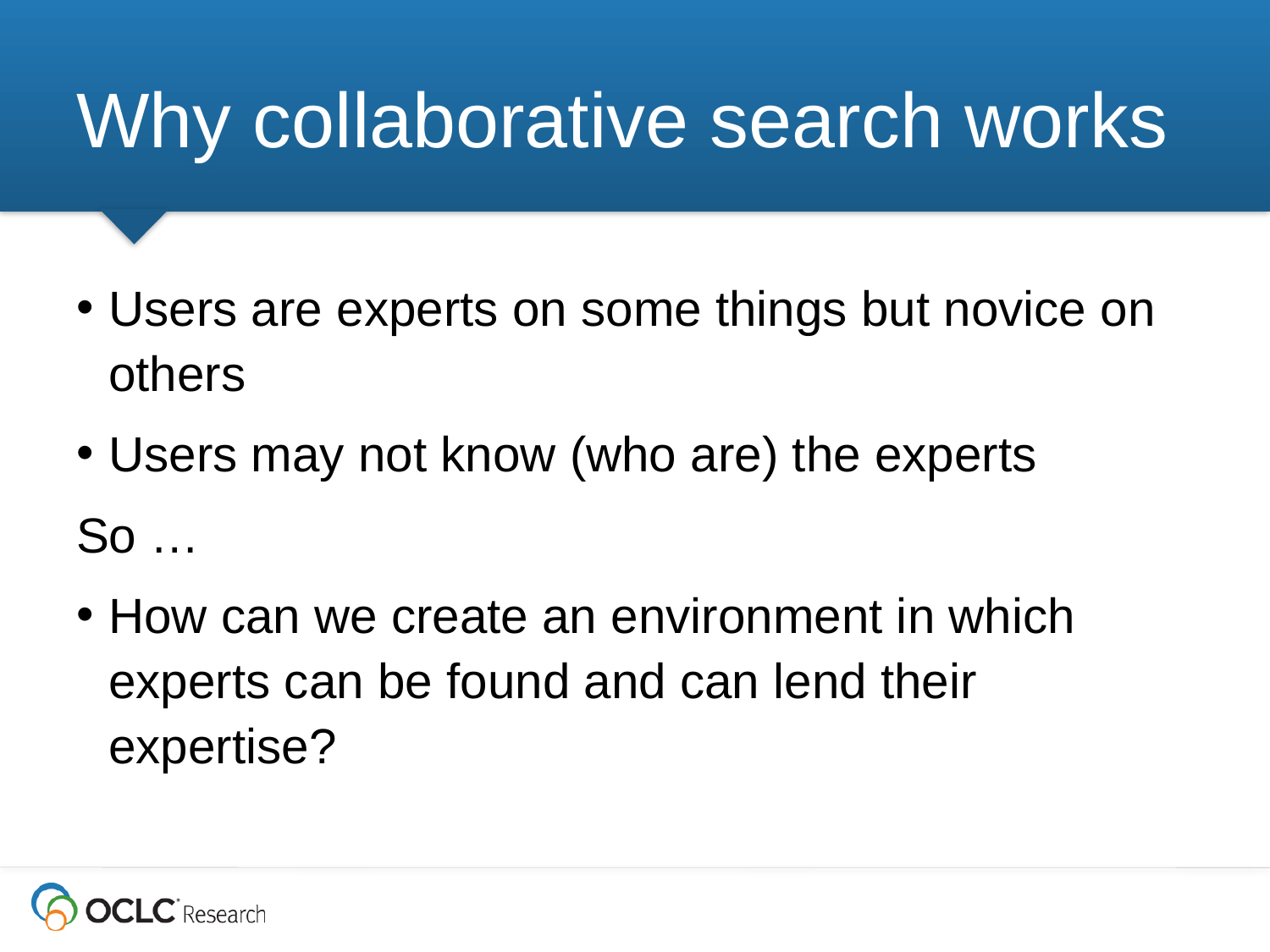

# Why collaborative search works
Users are experts on some things but novice on others
Users may not know (who are) the experts
So …
How can we create an environment in which experts can be found and can lend their expertise?